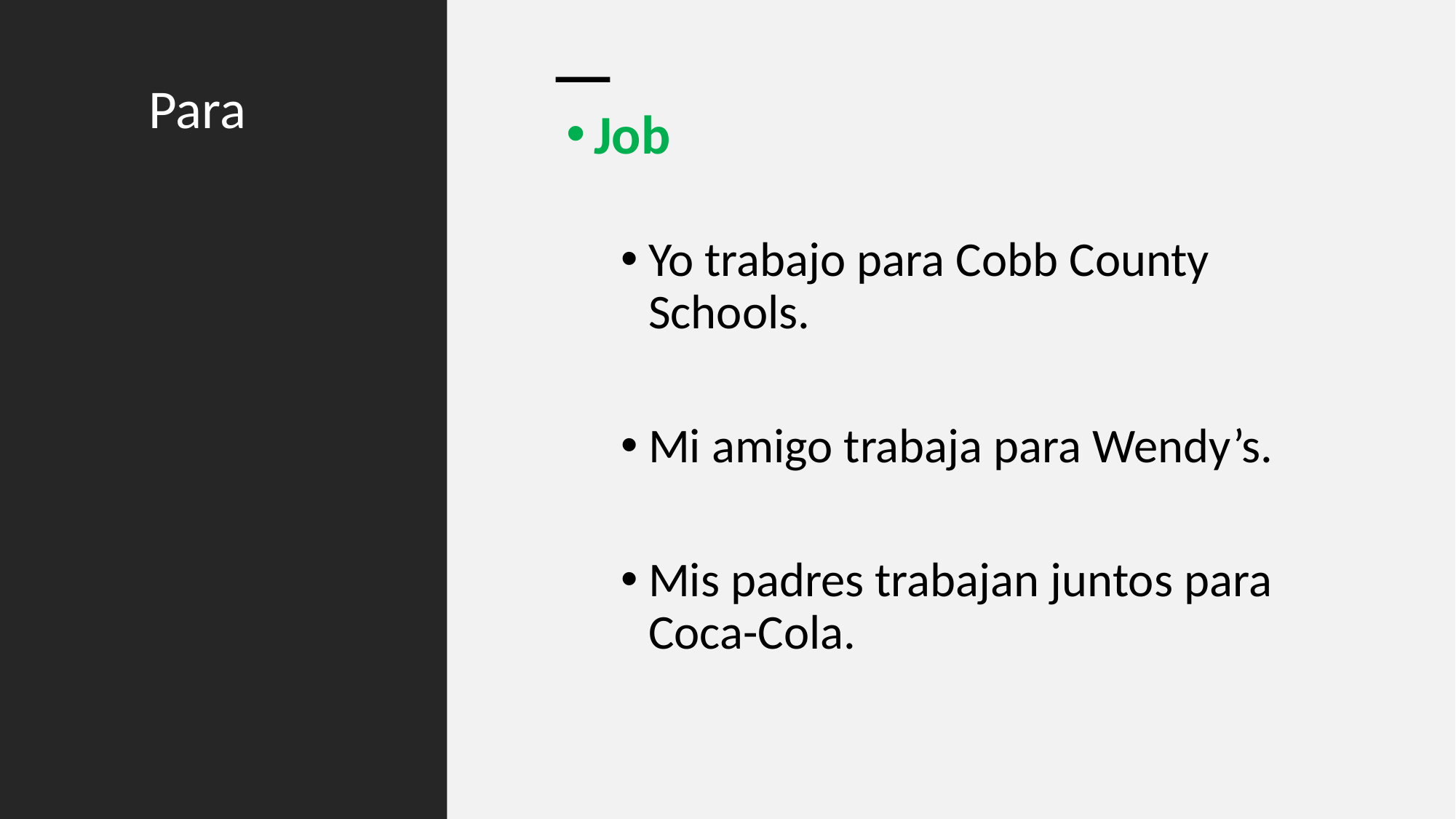

# Para

Job

Yo trabajo para Cobb County Schools.

Mi amigo trabaja para Wendy’s.

Mis padres trabajan juntos para Coca-Cola.